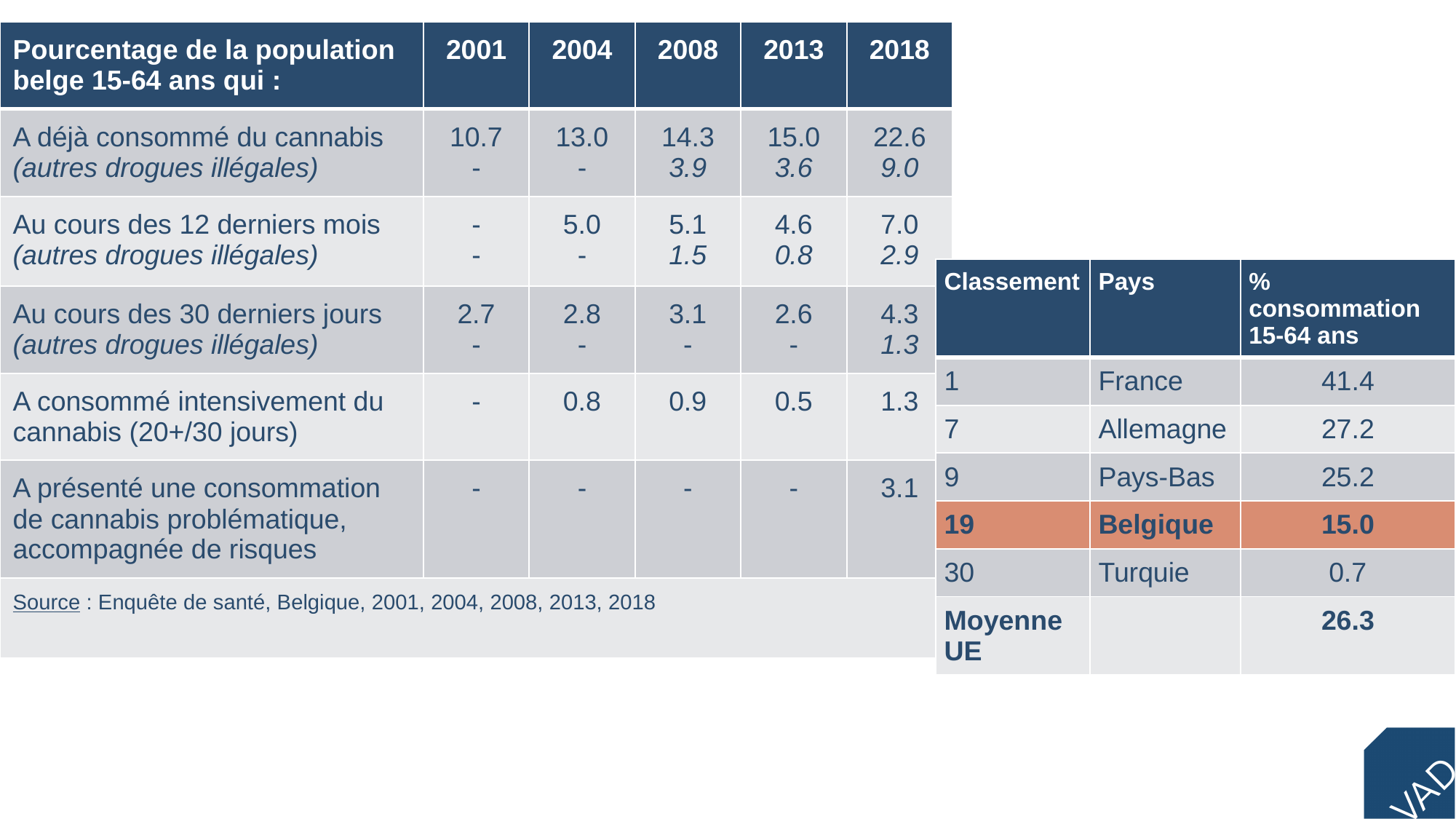

| Pourcentage de la population belge 15-64 ans qui : | 2001 | 2004 | 2008 | 2013 | 2018 |
| --- | --- | --- | --- | --- | --- |
| A déjà consommé du cannabis (autres drogues illégales) | 10.7 - | 13.0 - | 14.3 3.9 | 15.0 3.6 | 22.6 9.0 |
| Au cours des 12 derniers mois (autres drogues illégales) | - - | 5.0 - | 5.1 1.5 | 4.6 0.8 | 7.0 2.9 |
| Au cours des 30 derniers jours (autres drogues illégales) | 2.7 - | 2.8 - | 3.1 - | 2.6 - | 4.3 1.3 |
| A consommé intensivement du cannabis (20+/30 jours) | - | 0.8 | 0.9 | 0.5 | 1.3 |
| A présenté une consommation de cannabis problématique, accompagnée de risques | - | - | - | - | 3.1 |
| Source : Enquête de santé, Belgique, 2001, 2004, 2008, 2013, 2018 |  |  |  |  |  |
| Classement | Pays | % consommation 15-64 ans |
| --- | --- | --- |
| 1 | France | 41.4 |
| 7 | Allemagne | 27.2 |
| 9 | Pays-Bas | 25.2 |
| 19 | Belgique | 15.0 |
| 30 | Turquie | 0.7 |
| Moyenne UE |  | 26.3 |